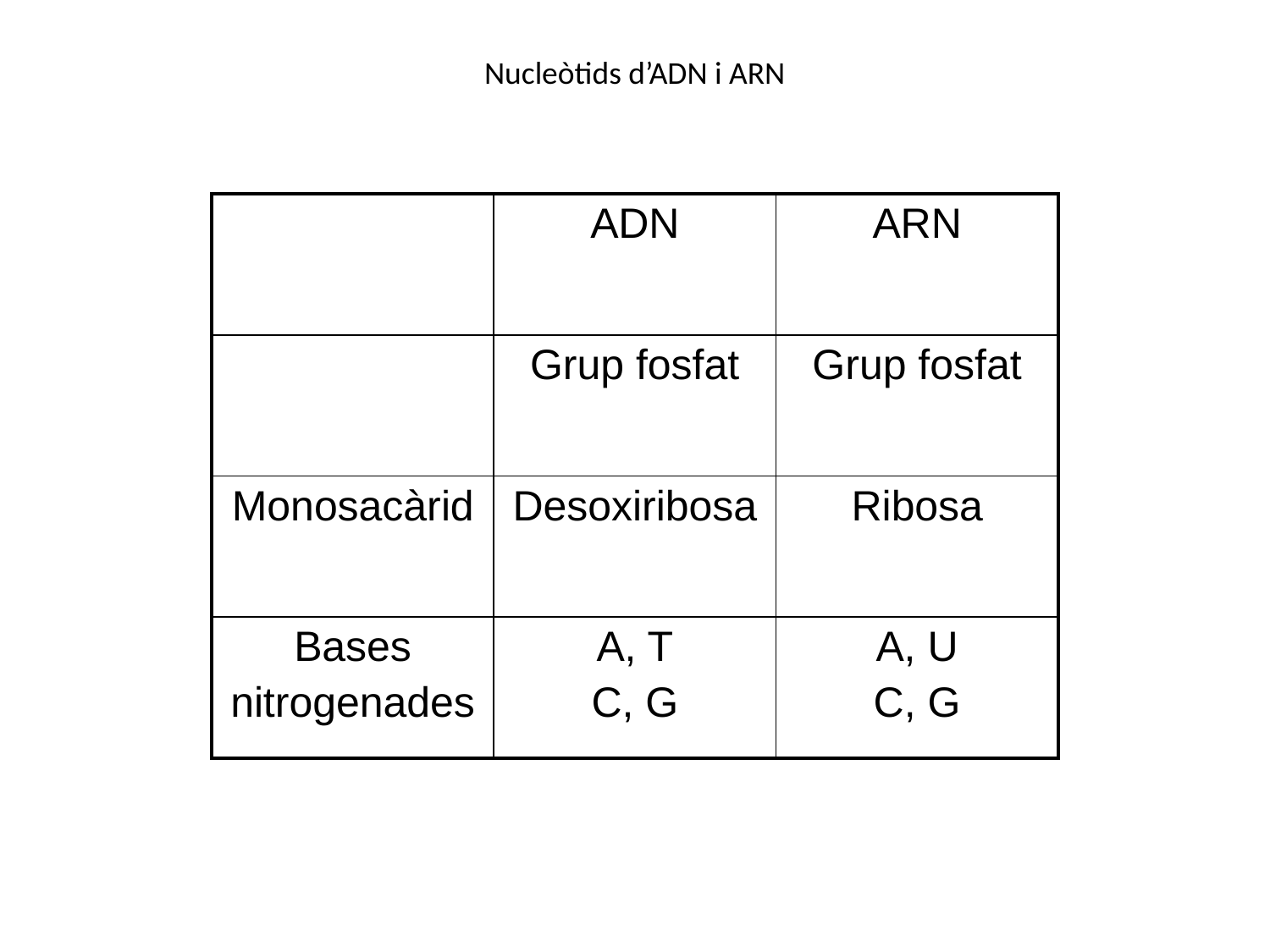

Nucleòtids d’ADN i ARN

|  | ADN | ARN |
| --- | --- | --- |
|  | Grup fosfat | Grup fosfat |
| Monosacàrid | Desoxiribosa | Ribosa |
| Bases nitrogenades | A, T C, G | A, U C, G |